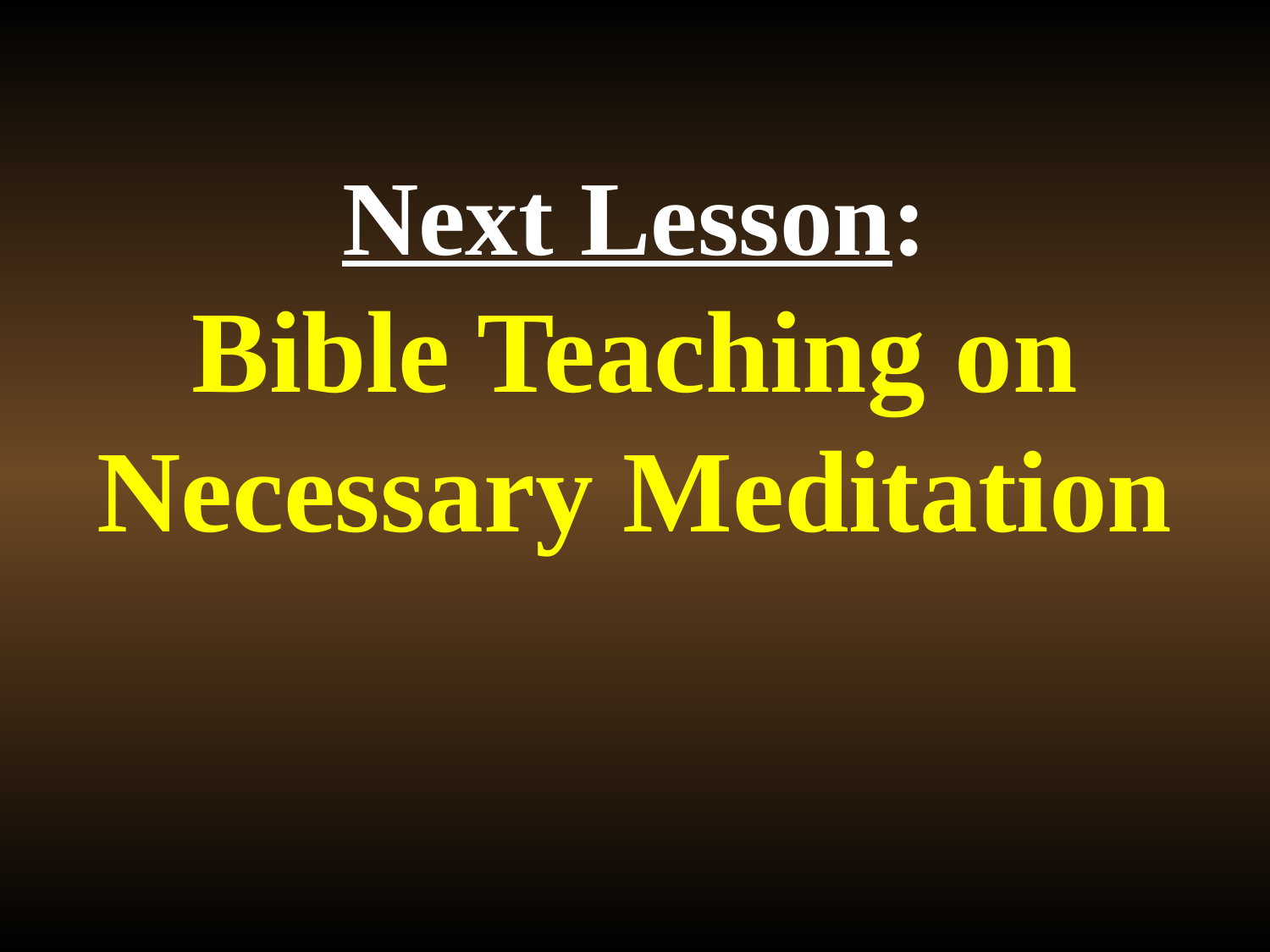

# Next Lesson: Bible Teaching on Necessary Meditation